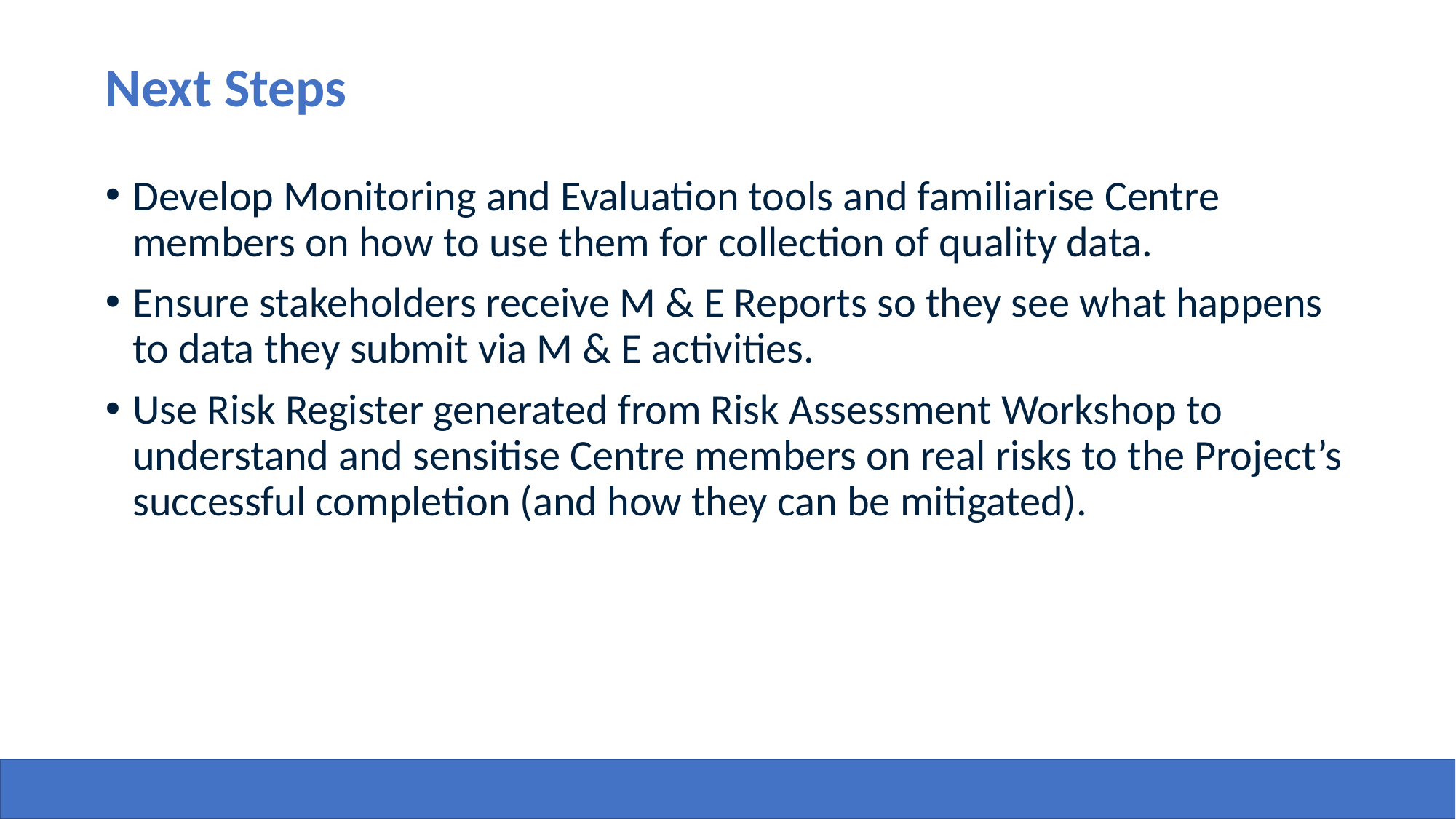

# Next Steps
Develop Monitoring and Evaluation tools and familiarise Centre members on how to use them for collection of quality data.
Ensure stakeholders receive M & E Reports so they see what happens to data they submit via M & E activities.
Use Risk Register generated from Risk Assessment Workshop to understand and sensitise Centre members on real risks to the Project’s successful completion (and how they can be mitigated).